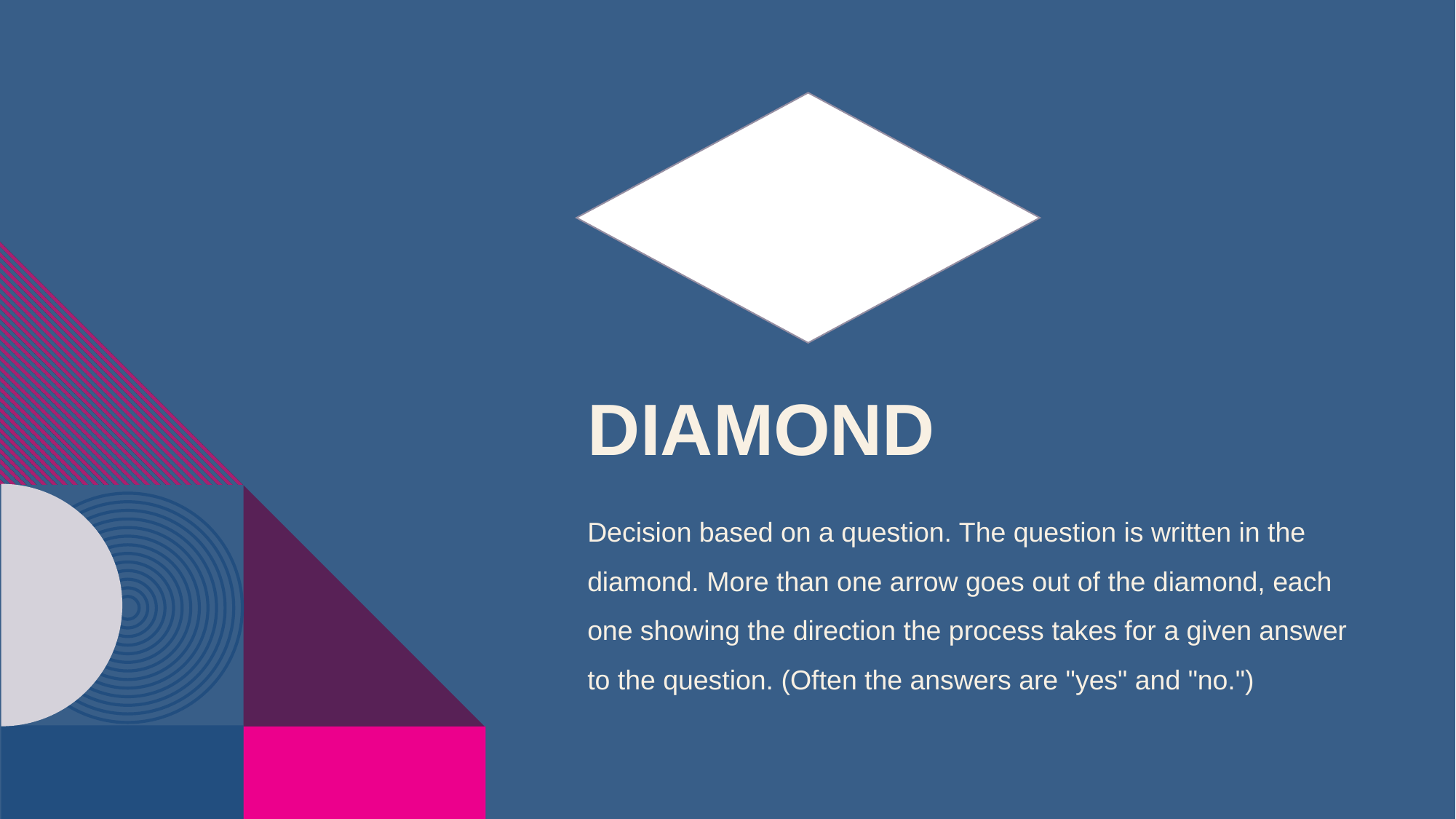

# Diamond

Decision based on a question. The question is written in the diamond. More than one arrow goes out of the diamond, each one showing the direction the process takes for a given answer to the question. (Often the answers are "yes" and "no.")